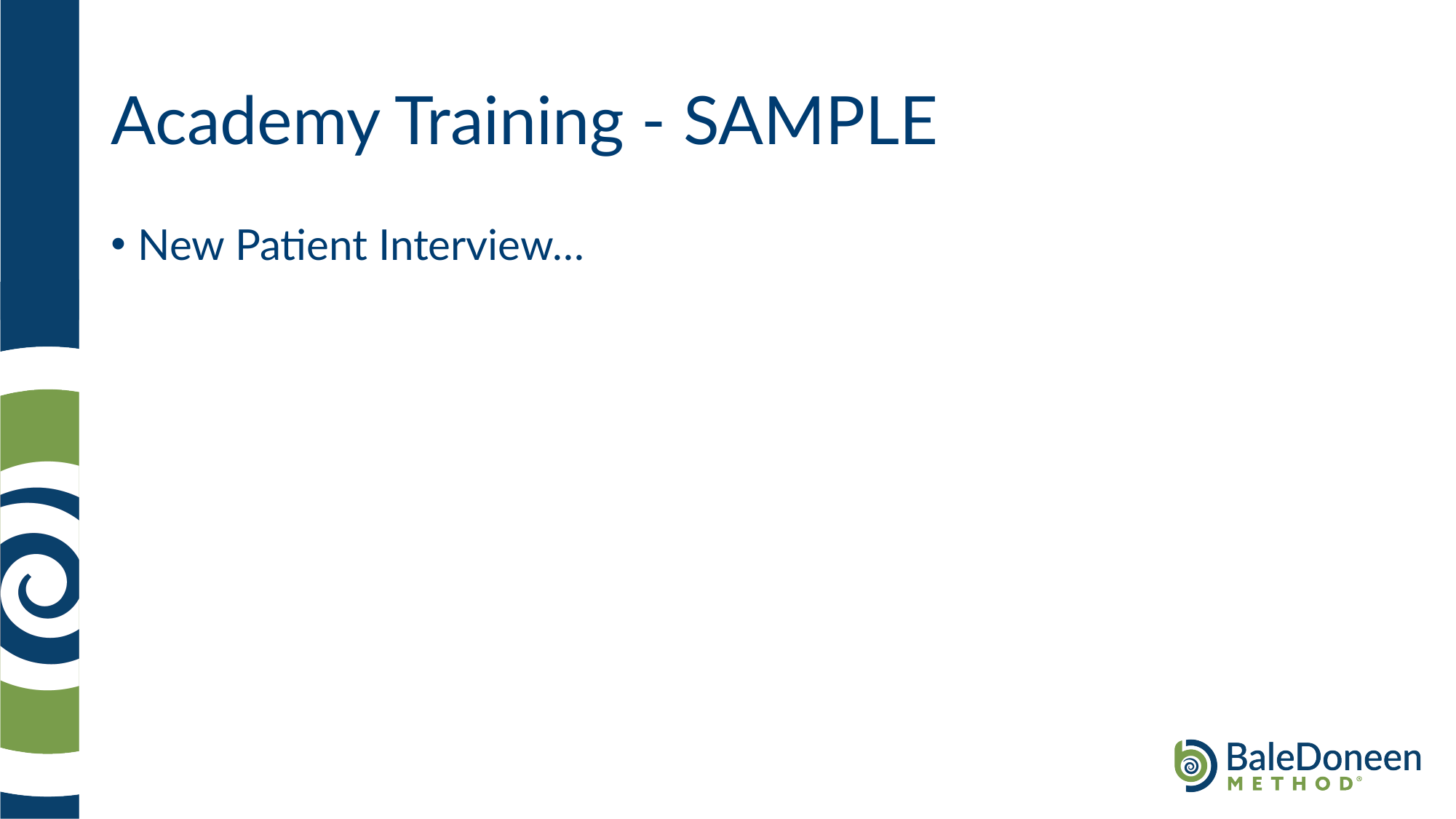

# Academy Training - SAMPLE
New Patient Interview…